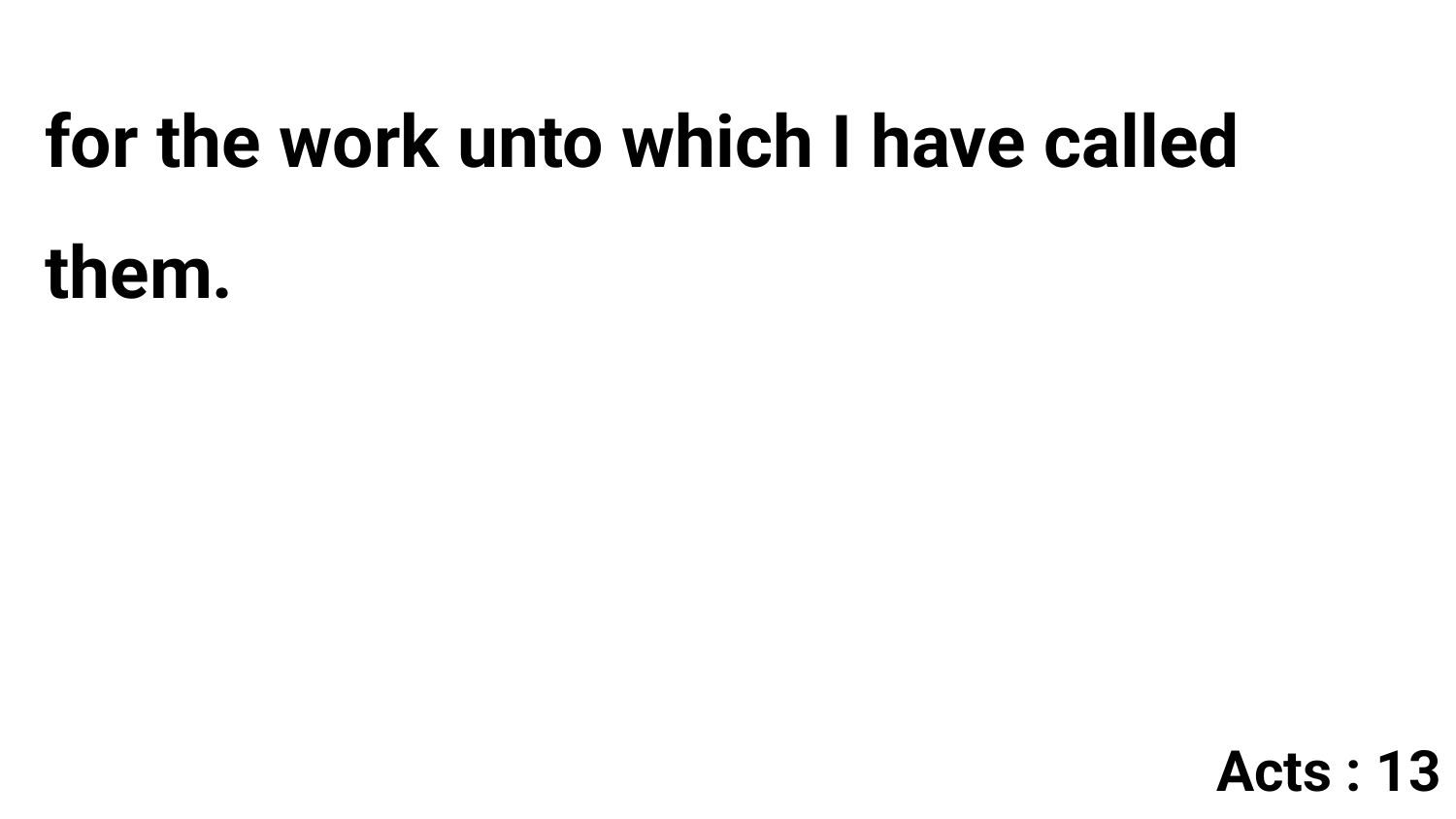

for the work unto which I have called them.
Acts : 13